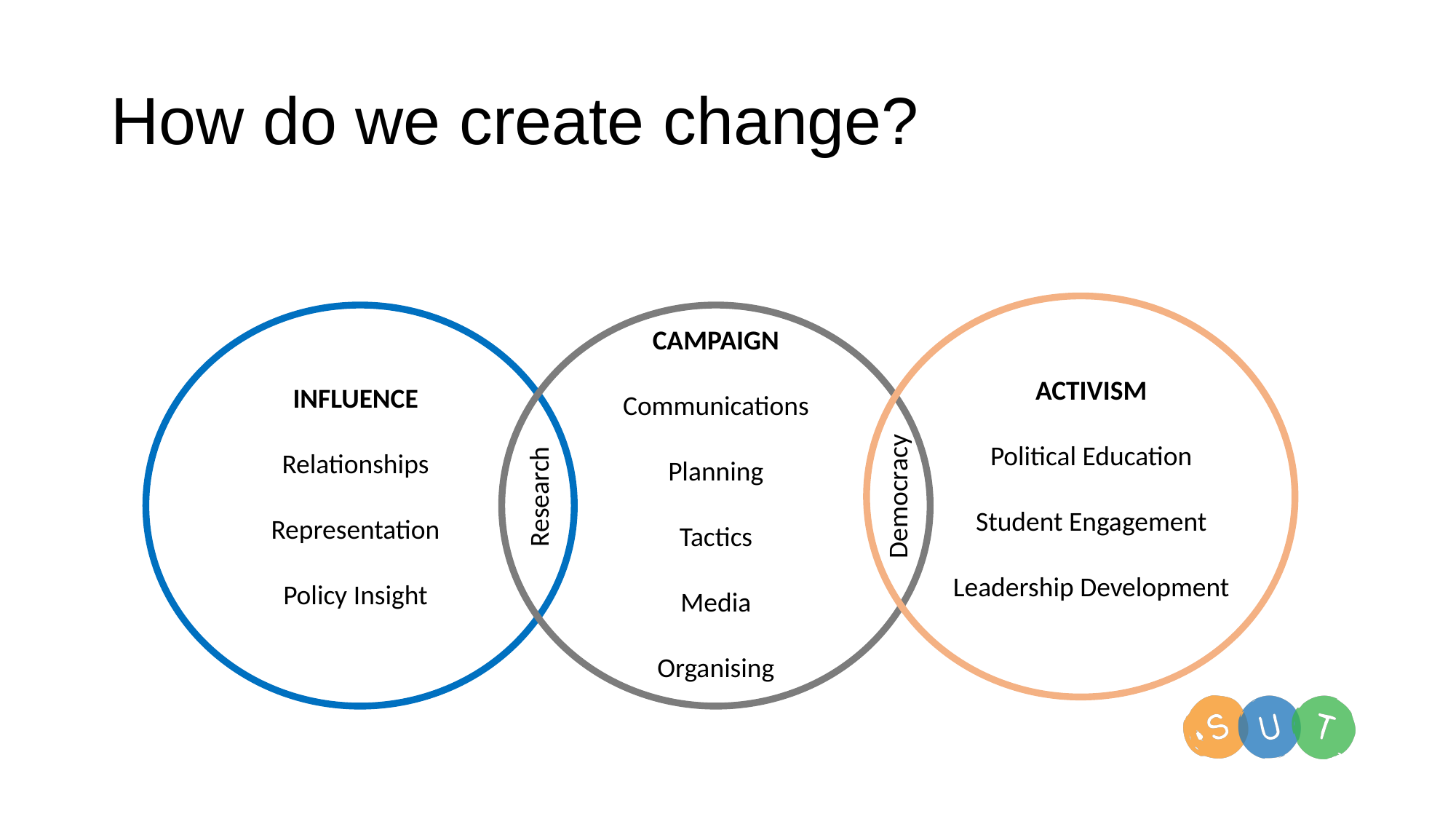

# How do we create change?

CAMPAIGN

Communications

Planning

Tactics

Media

Organising

ACTIVISM

Political Education

Student Engagement

Leadership Development
INFLUENCE

Relationships

Representation

Policy Insight
Democracy
Research